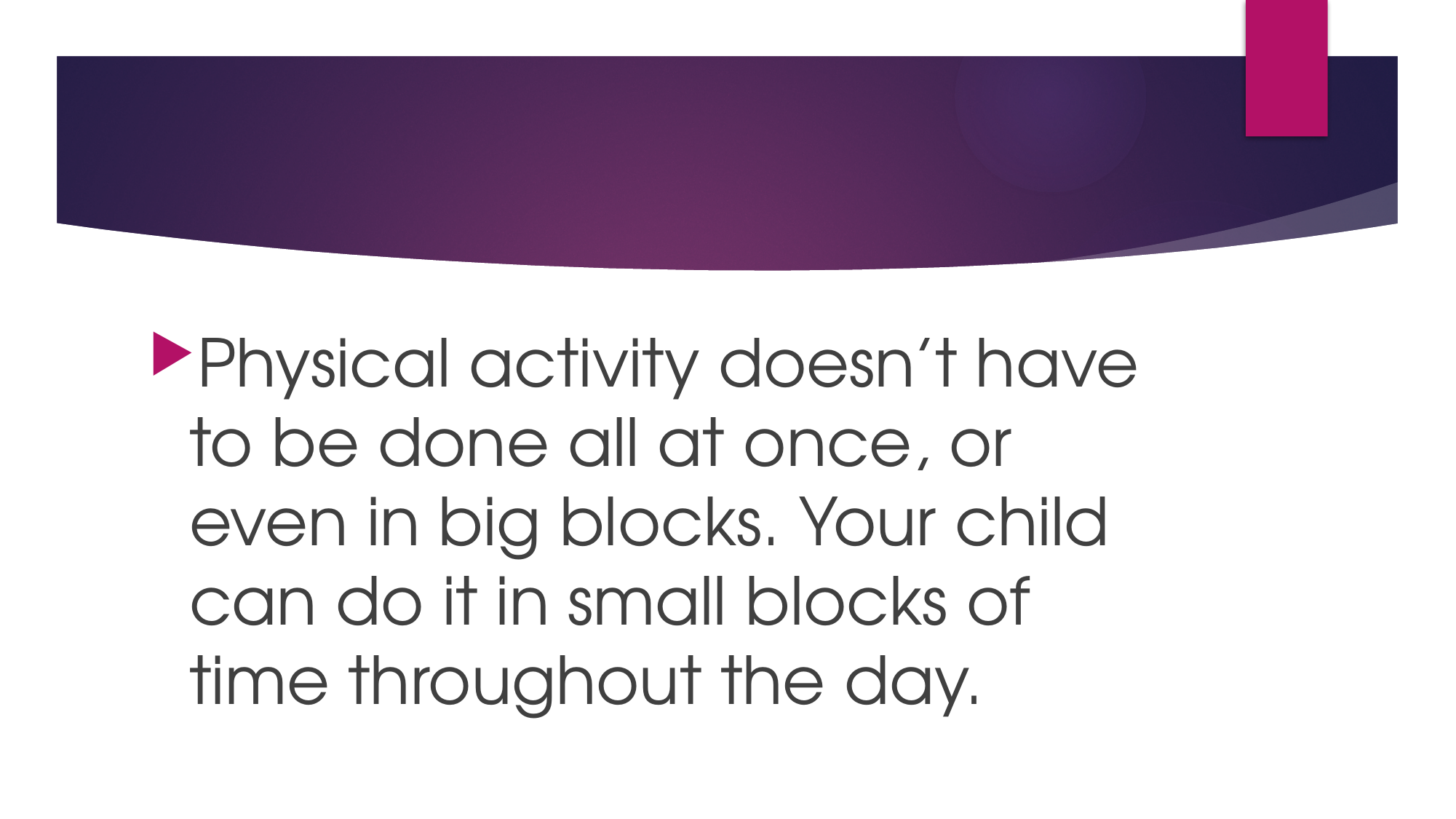

#
Physical activity doesn’t have to be done all at once, or even in big blocks. Your child can do it in small blocks of time throughout the day.